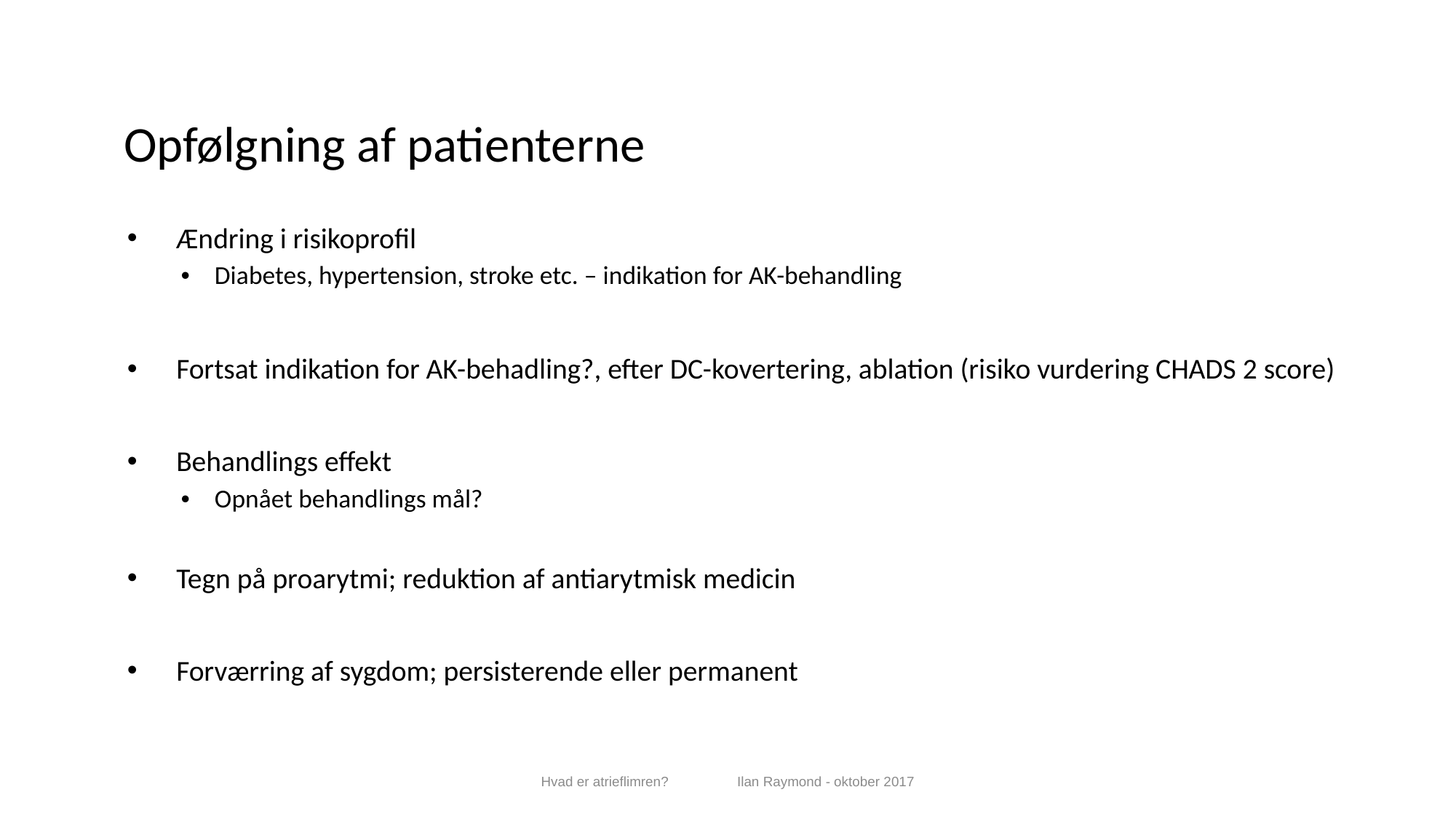

Ændring i risikoprofil
Diabetes, hypertension, stroke etc. – indikation for AK-behandling

Fortsat indikation for AK-behadling?, efter DC-kovertering, ablation (risiko vurdering CHADS 2 score)

Behandlings effekt
Opnået behandlings mål?

Tegn på proarytmi; reduktion af antiarytmisk medicin

Forværring af sygdom; persisterende eller permanent
# Opfølgning af patienterne
Hvad er atrieflimren?                  Ilan Raymond - oktober 2017